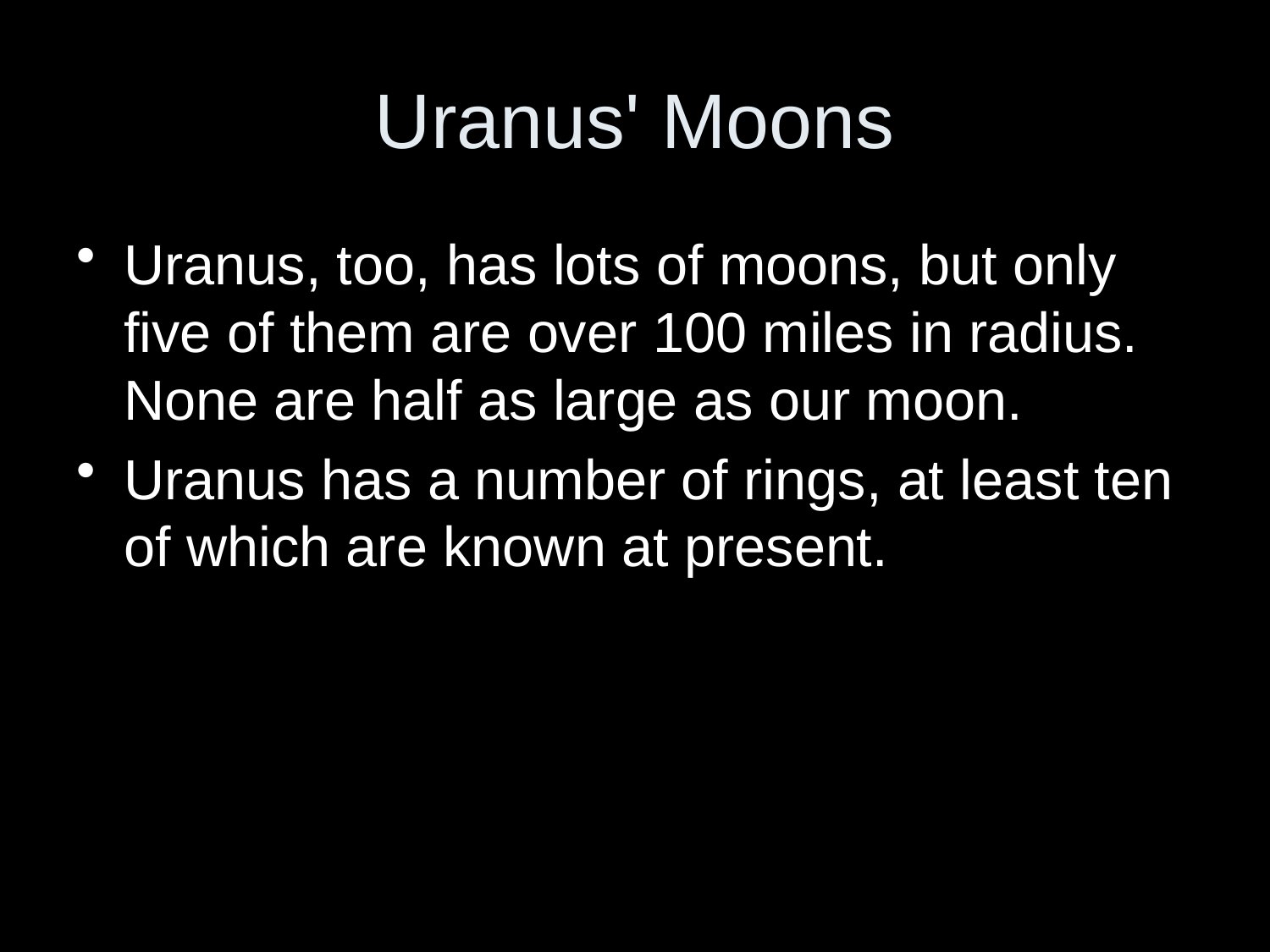

# Uranus' Moons
Uranus, too, has lots of moons, but only five of them are over 100 miles in radius.  None are half as large as our moon.
Uranus has a number of rings, at least ten of which are known at present.